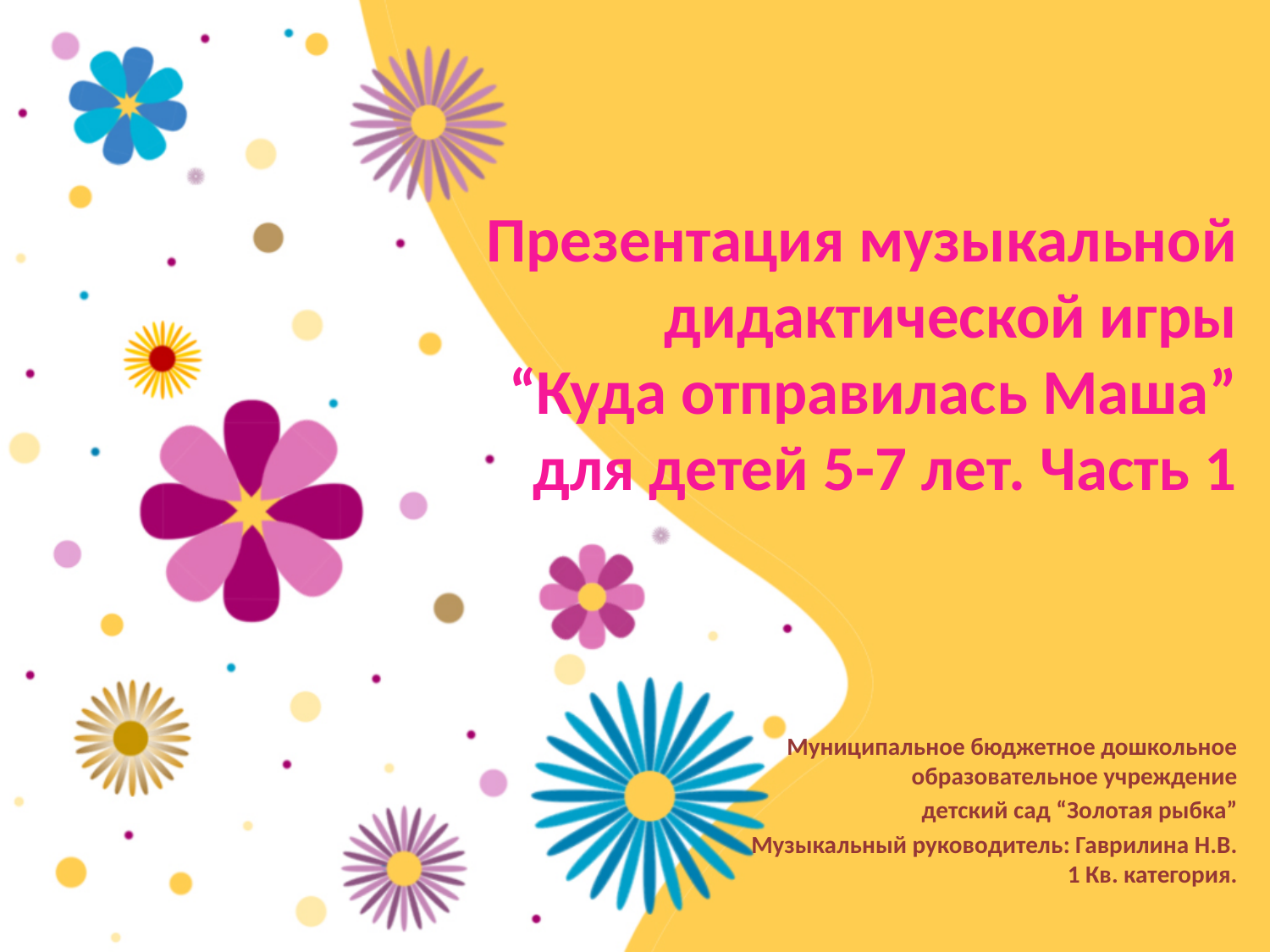

# Презентация музыкальной дидактической игры “Куда отправилась Маша” для детей 5-7 лет. Часть 1
 Муниципальное бюджетное дошкольное образовательное учреждение
детский сад “Золотая рыбка”
Музыкальный руководитель: Гаврилина Н.В. 1 Кв. категория.